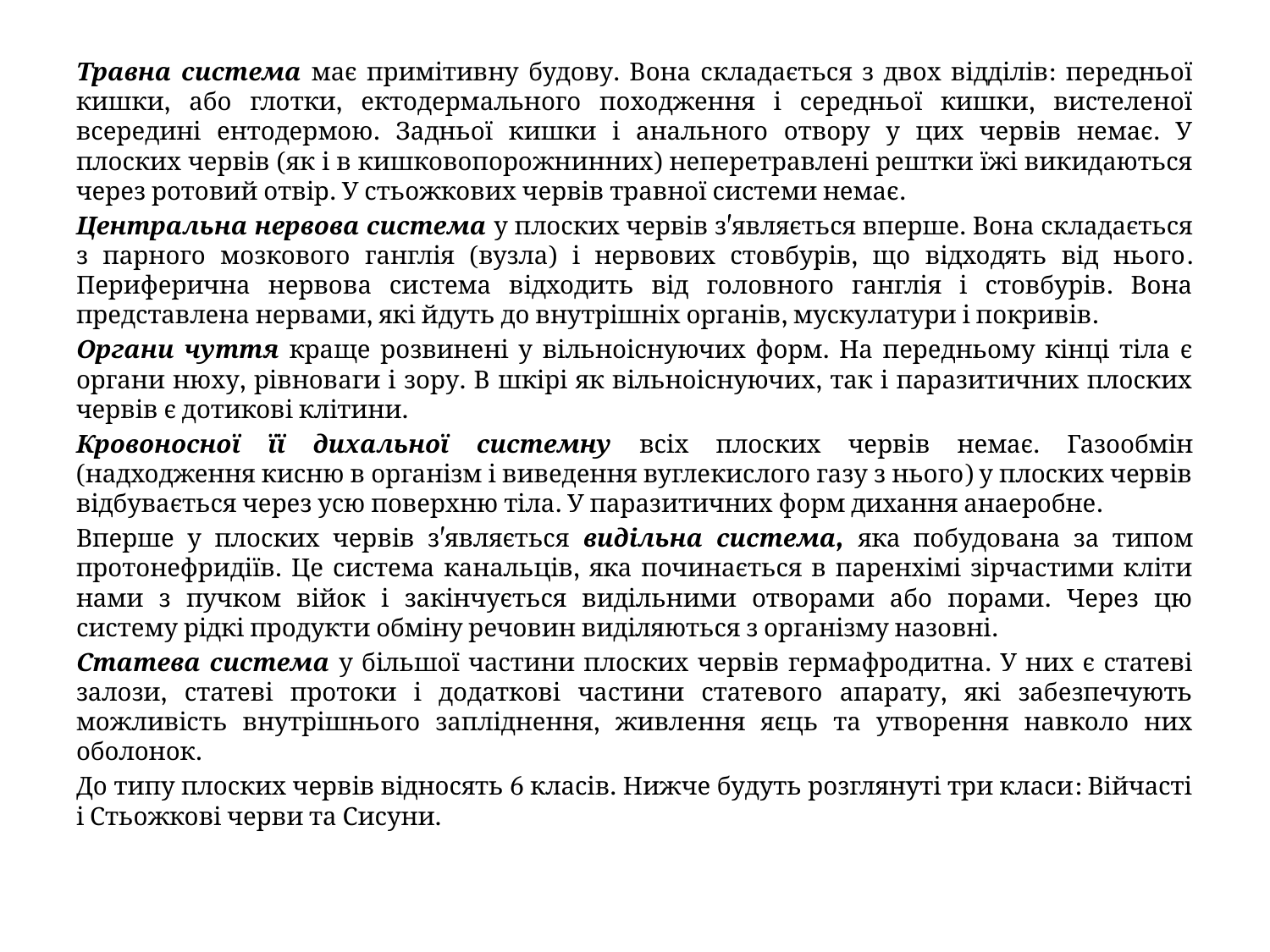

Травна система має примітивну будову. Вона складається з двох відділів: передньої кишки, або глотки, ектодермального походження і середньої кишки, вистеленої всередині ентодермою. Задньої кишки і анального отвору у цих червів немає. У плоских червів (як і в кишковопорожнинних) неперетравлені рештки їжі викидаються через рото­вий отвір. У стьожкових червів травної системи немає.
Центральна нервова система у плоских червів з'являється вперше. Вона складається з парного мозкового ганглія (вузла) і нервових стовбурів, що відходять від ньо­го. Периферична нервова система відходить від головного ганглія і стовбурів. Вона представлена нервами, які йдуть до внутрішніх органів, мускулатури і покривів.
Органи чуття краще розвинені у вільноіснуючих форм. На передньому кінці тіла є органи нюху, рівноваги і зору. В шкірі як вільноіснуючих, так і паразитичних плоских червів є дотикові клітини.
Кровоносної її дихальної системну всіх плоских червів немає. Газообмін (надходження кисню в організм і виве­дення вуглекислого газу з нього) у плоских червів відбу­вається через усю поверхню тіла. У паразитичних форм дихання анаеробне.
Вперше у плоских червів з'являється видільна система, яка побудована за типом протонефридіїв. Це система канальців, яка починається в паренхімі зірчастими кліти­нами з пучком війок і закінчується видільними отворами або порами. Через цю систему рідкі продукти обміну речовин виділяються з організму назовні.
Статева система у більшої частини плоских червів гермафродитна. У них є статеві залози, статеві протоки і додаткові частини статевого апарату, які забезпечують можливість внутрішнього запліднення, живлення яєць та утворення навколо них оболонок.
До типу плоских червів відносять 6 класів. Нижче бу­дуть розглянуті три класи: Війчасті і Стьожкові черви та Сисуни.